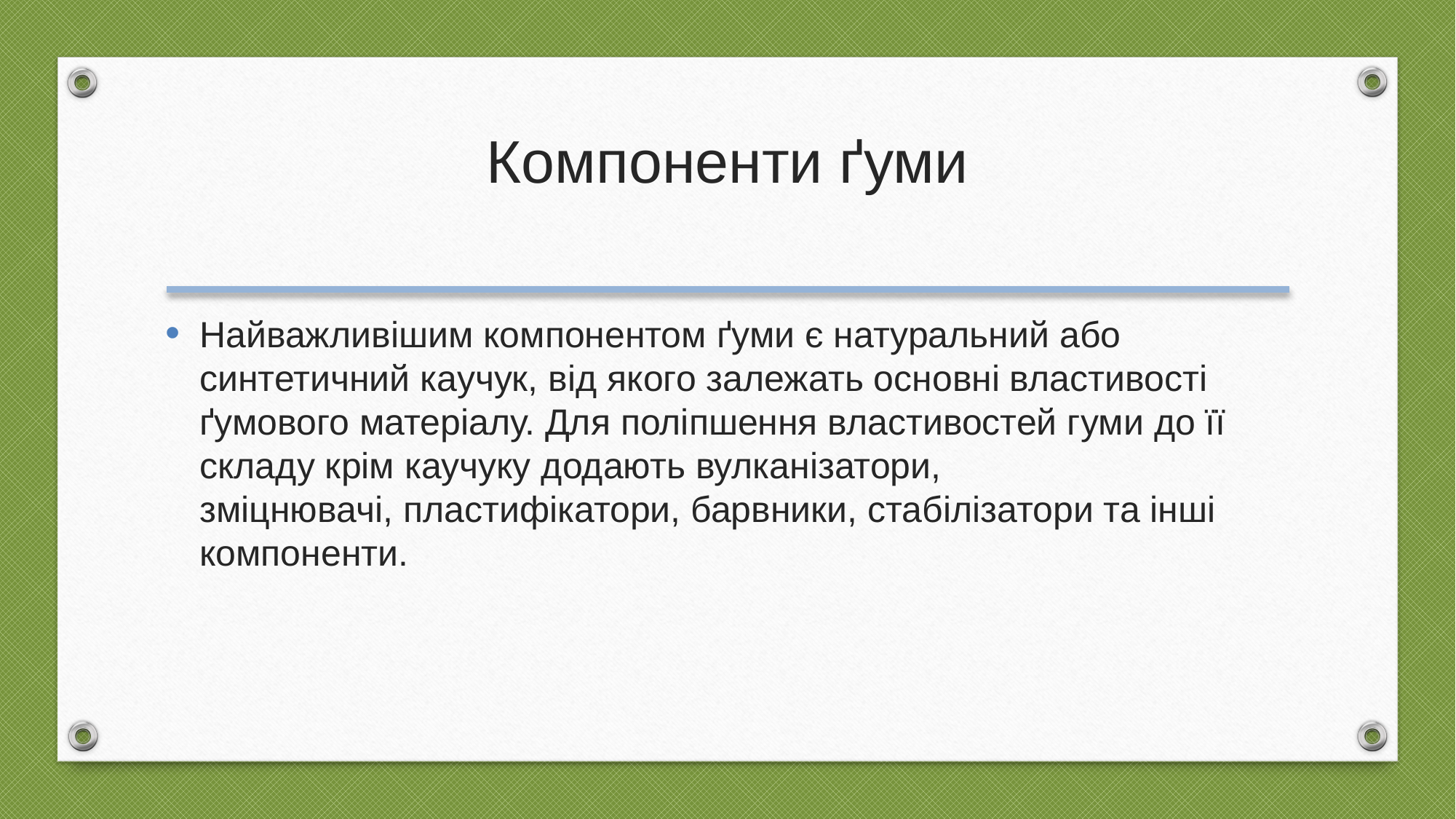

# Компоненти ґуми
Найважливішим компонентом ґуми є натуральний або синтетичний каучук, від якого залежать основні властивості ґумового матеріалу. Для поліпшення властивостей гуми до її складу крім каучуку додають вулканізатори, зміцнювачі, пластифікатори, барвники, стабілізатори та інші компоненти.